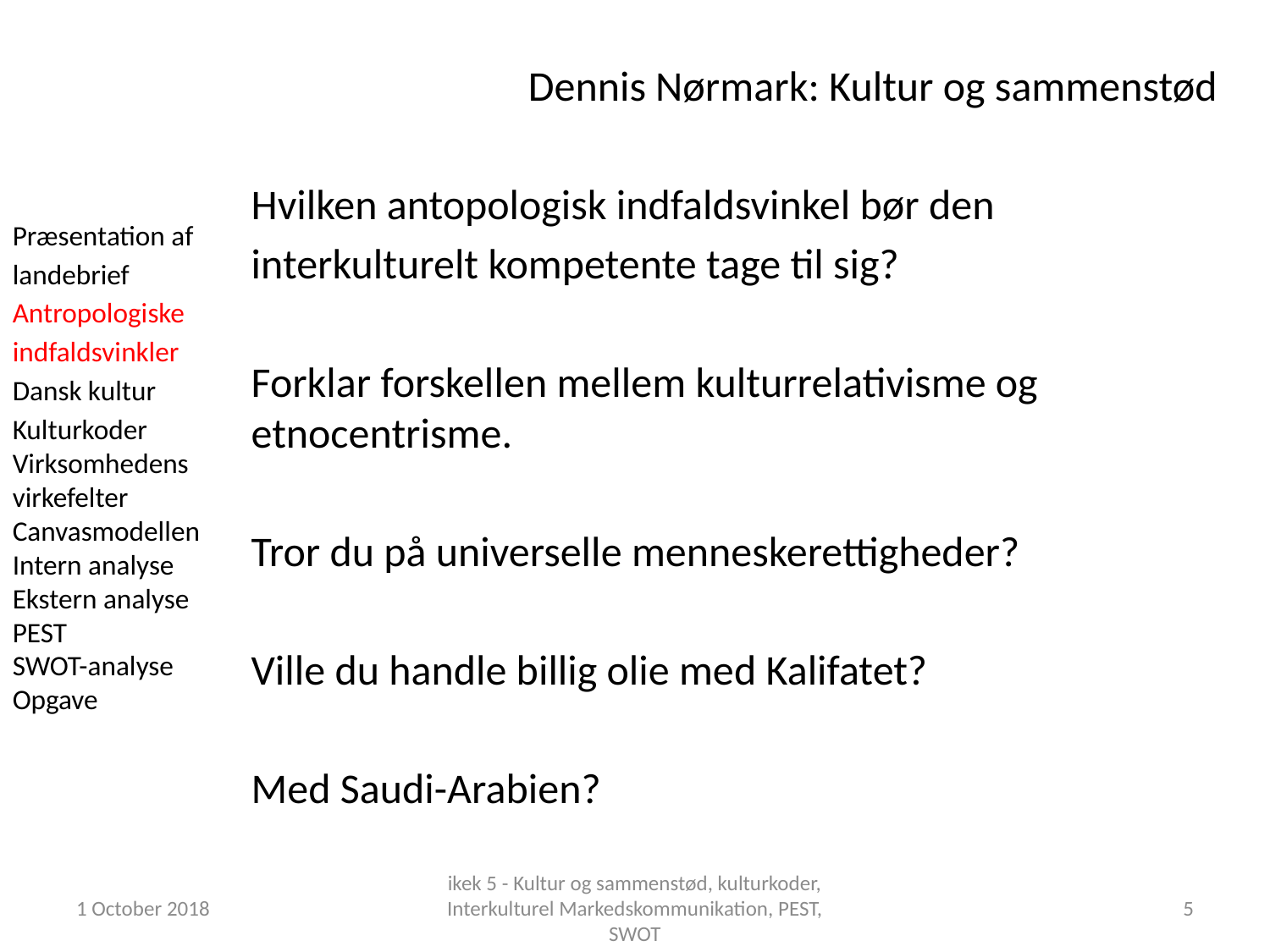

Dennis Nørmark: Kultur og sammenstød

Hvilken antopologisk indfaldsvinkel bør den
interkulturelt kompetente tage til sig?

Forklar forskellen mellem kulturrelativisme og etnocentrisme.

Tror du på universelle menneskerettigheder?

Ville du handle billig olie med Kalifatet?

Med Saudi-Arabien?

Præsentation af landebrief
Antropologiske indfaldsvinkler
Dansk kultur
Kulturkoder
Virksomhedens virkefelter
Canvasmodellen
Intern analyse
Ekstern analyse
PEST
SWOT-analyse
Opgave

1 October 2018
ikek 5 - Kultur og sammenstød, kulturkoder, Interkulturel Markedskommunikation, PEST, SWOT
5